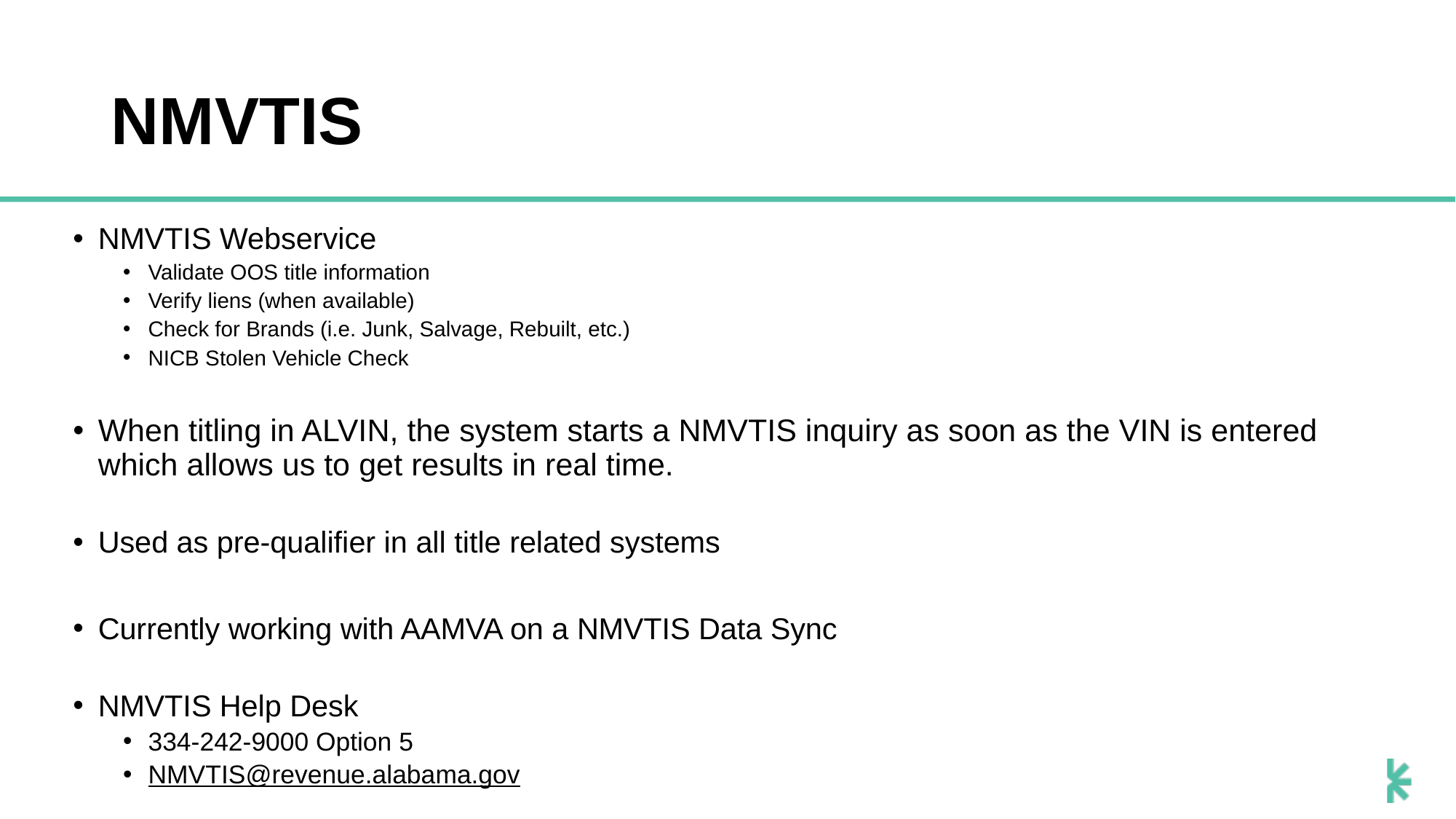

# NMVTIS
NMVTIS Webservice
Validate OOS title information
Verify liens (when available)
Check for Brands (i.e. Junk, Salvage, Rebuilt, etc.)
NICB Stolen Vehicle Check

When titling in ALVIN, the system starts a NMVTIS inquiry as soon as the VIN is entered which allows us to get results in real time.

Used as pre-qualifier in all title related systems

Currently working with AAMVA on a NMVTIS Data Sync

NMVTIS Help Desk
334-242-9000 Option 5
NMVTIS@revenue.alabama.gov